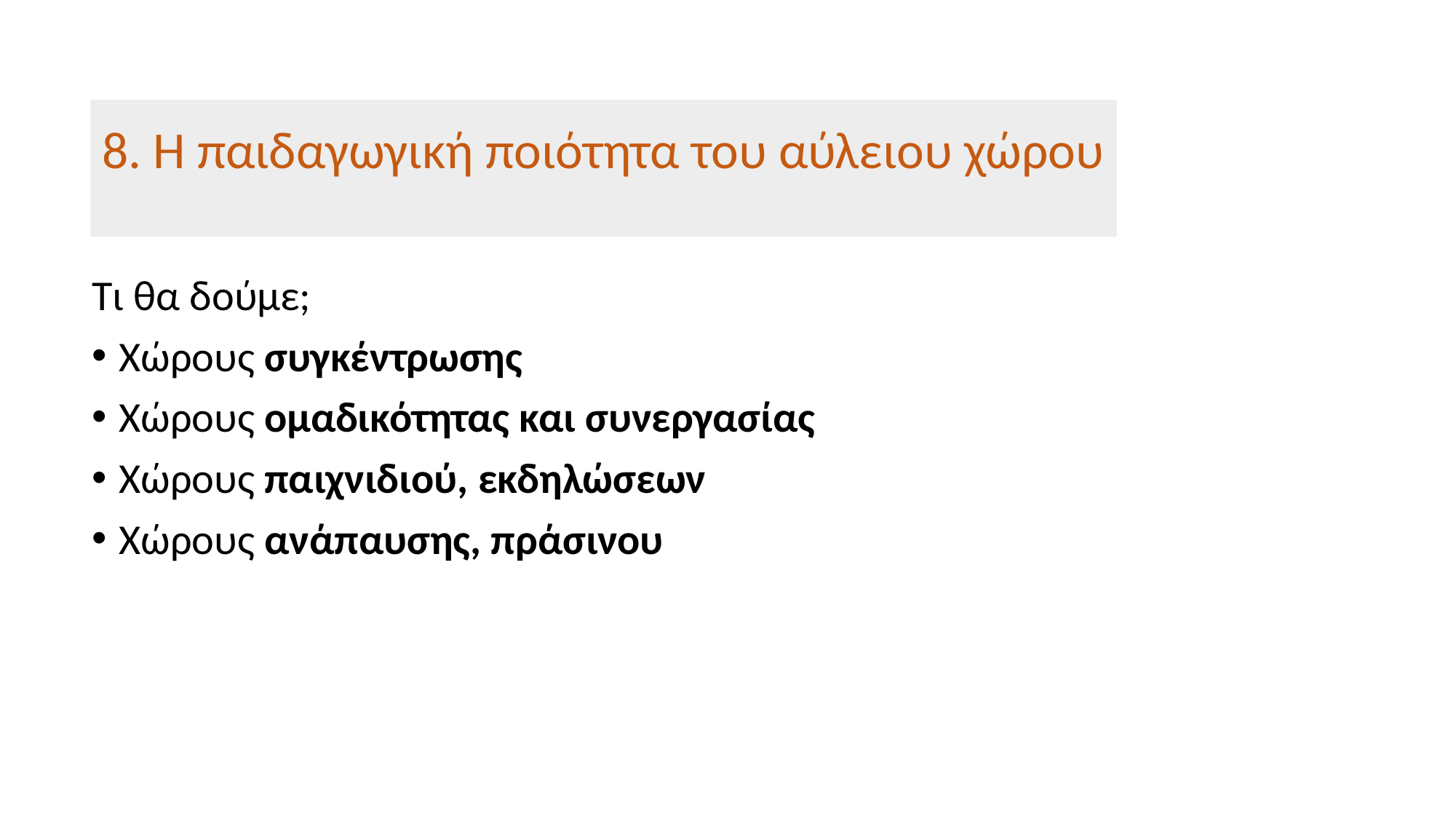

# 8. Η παιδαγωγική ποιότητα του αύλειου χώρου
Τι θα δούμε;
Χώρους συγκέντρωσης
Χώρους ομαδικότητας και συνεργασίας
Χώρους παιχνιδιού, εκδηλώσεων
Χώρους ανάπαυσης, πράσινου